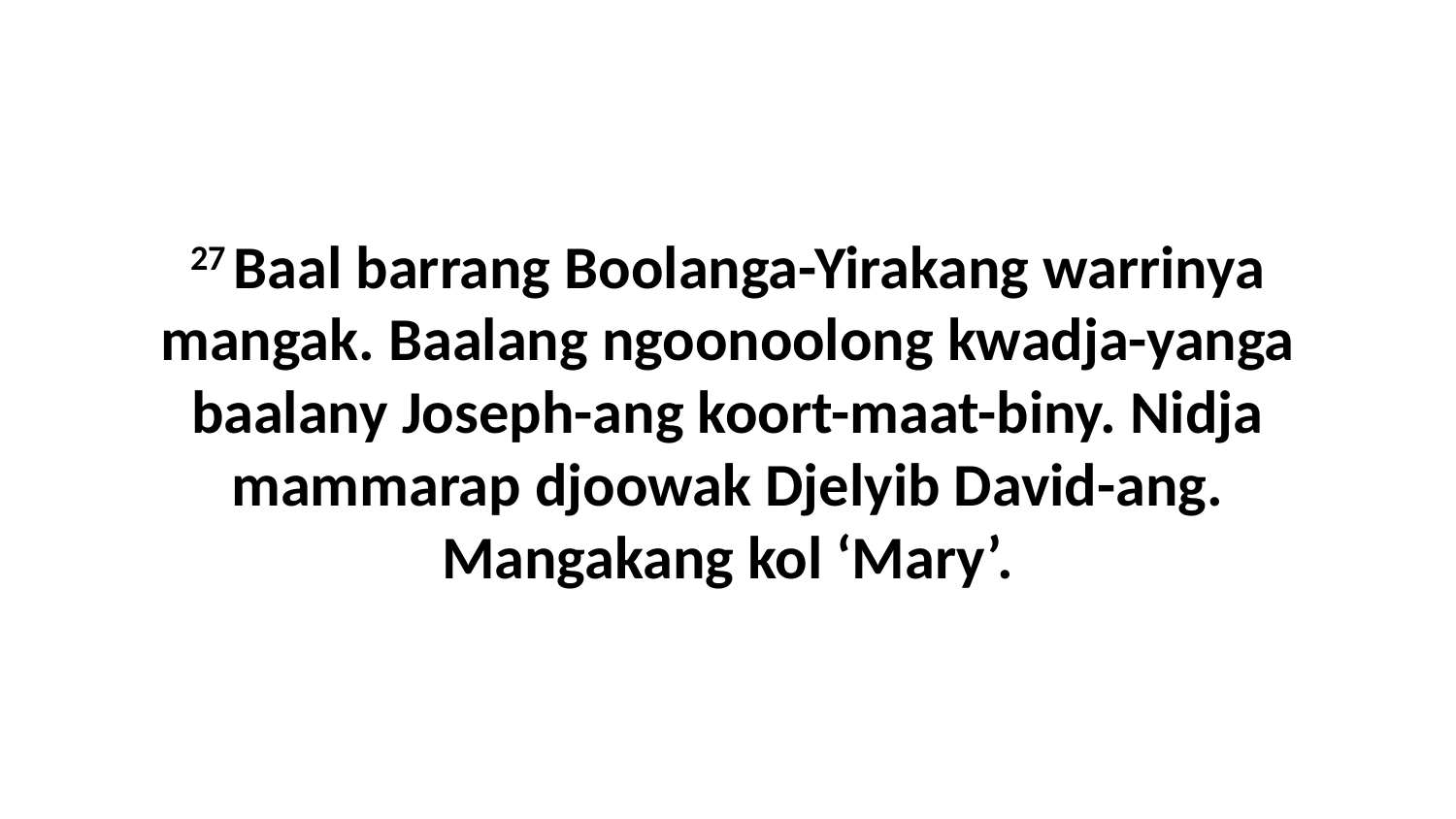

27 Baal barrang Boolanga-Yirakang warrinya mangak. Baalang ngoonoolong kwadja-yanga baalany Joseph-ang koort-maat-biny. Nidja mammarap djoowak Djelyib David-ang. Mangakang kol ‘Mary’.